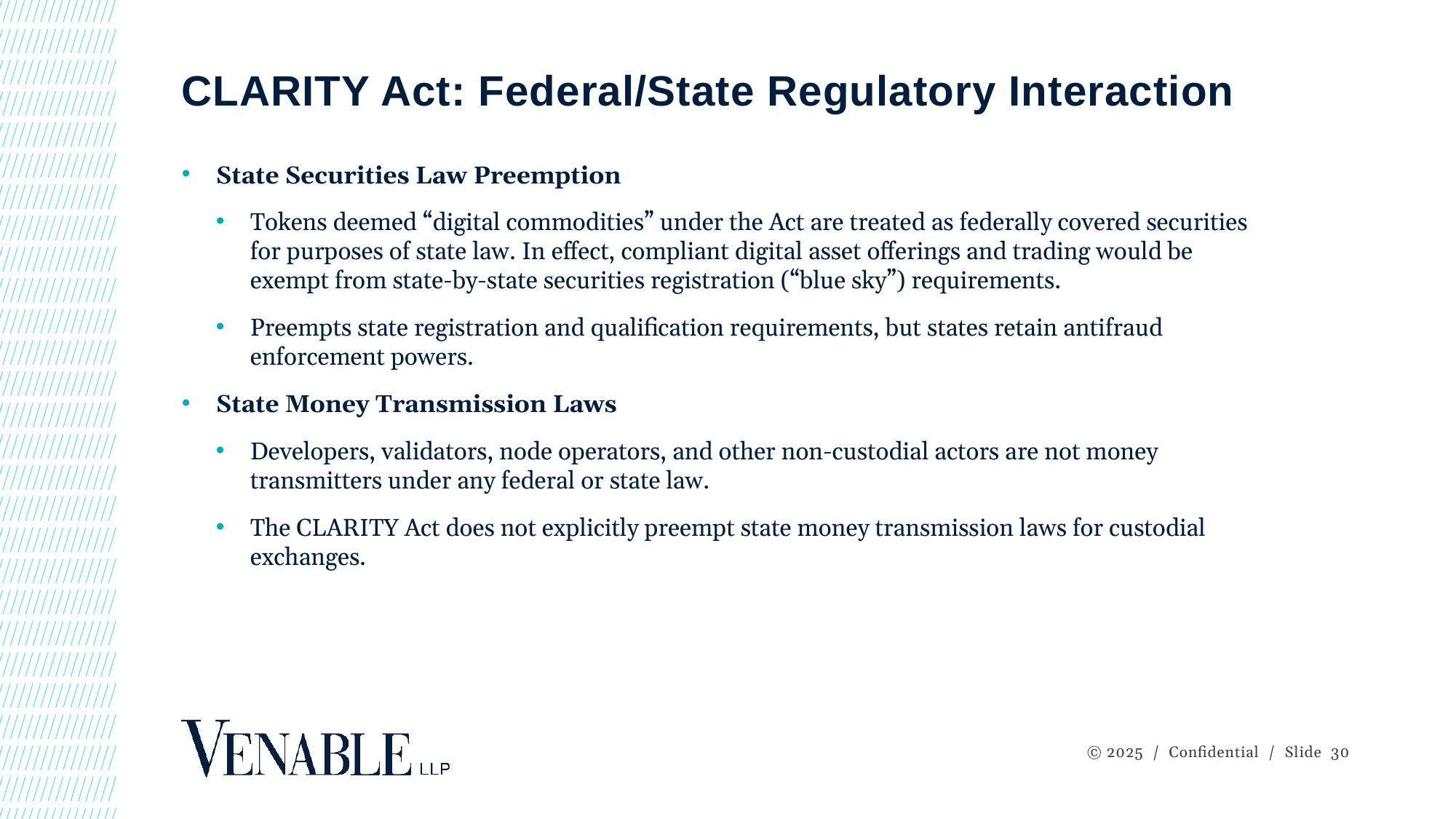

# CLARITY Act: Federal/State Regulatory Interaction
State Securities Law Preemption
Tokens deemed “digital commodities” under the Act are treated as federally covered securities for purposes of state law. In effect, compliant digital asset offerings and trading would be exempt from state-by-state securities registration (“blue sky”) requirements.
Preempts state registration and qualification requirements, but states retain antifraud enforcement powers.
State Money Transmission Laws
Developers, validators, node operators, and other non-custodial actors are not money transmitters under any federal or state law.
The CLARITY Act does not explicitly preempt state money transmission laws for custodial exchanges.

© 2025  /  Confidential  /  Slide  30